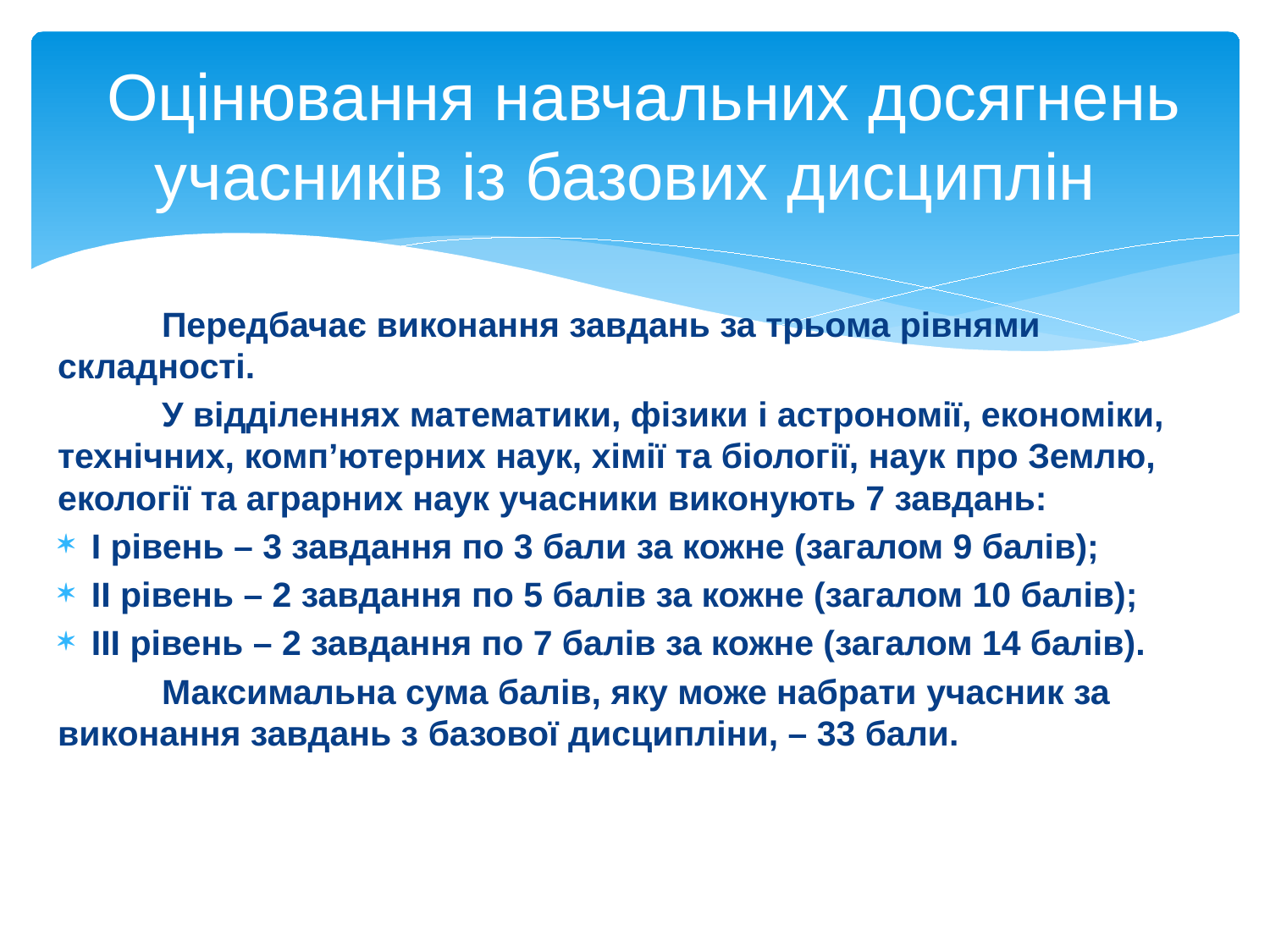

# Оцінювання навчальних досягнень учасників із базових дисциплін
	Передбачає виконання завдань за трьома рівнями складності.
	У відділеннях математики, фізики і астрономії, економіки, технічних, комп’ютерних наук, хімії та біології, наук про Землю, екології та аграрних наук учасники виконують 7 завдань:
І рівень – 3 завдання по 3 бали за кожне (загалом 9 балів);
ІІ рівень – 2 завдання по 5 балів за кожне (загалом 10 балів);
ІІІ рівень – 2 завдання по 7 балів за кожне (загалом 14 балів).
	Максимальна сума балів, яку може набрати учасник за виконання завдань з базової дисципліни, – 33 бали.